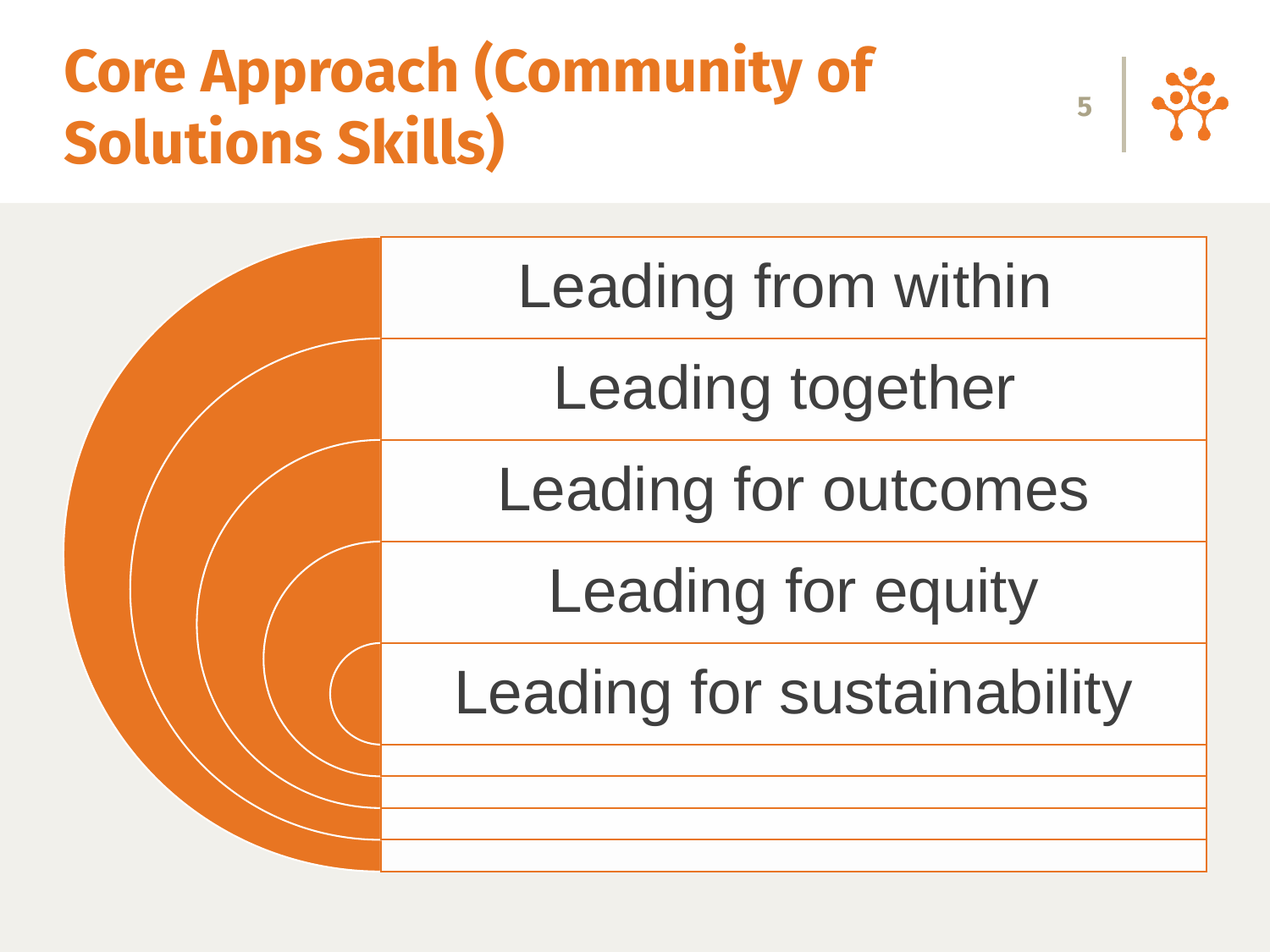

# Core Approach (Community of Solutions Skills)
5

Leading from within

Leading together

Leading for outcomes

Leading for equity

Leading for sustainability